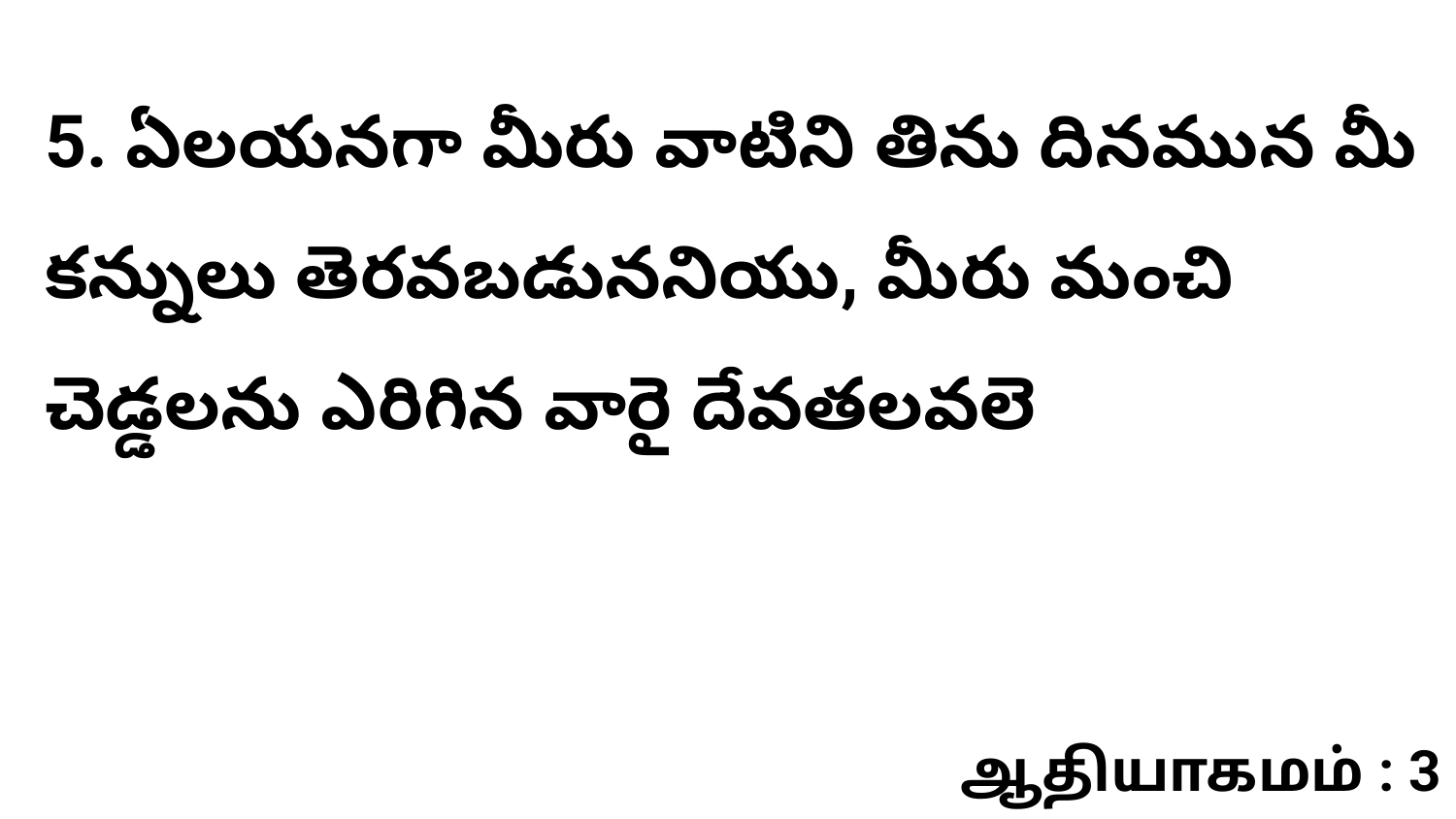

5. ఏలయనగా మీరు వాటిని తిను దినమున మీ కన్నులు తెరవబడుననియు, మీరు మంచి చెడ్డలను ఎరిగిన వారై దేవతలవలె
ஆதியாகமம் : 3